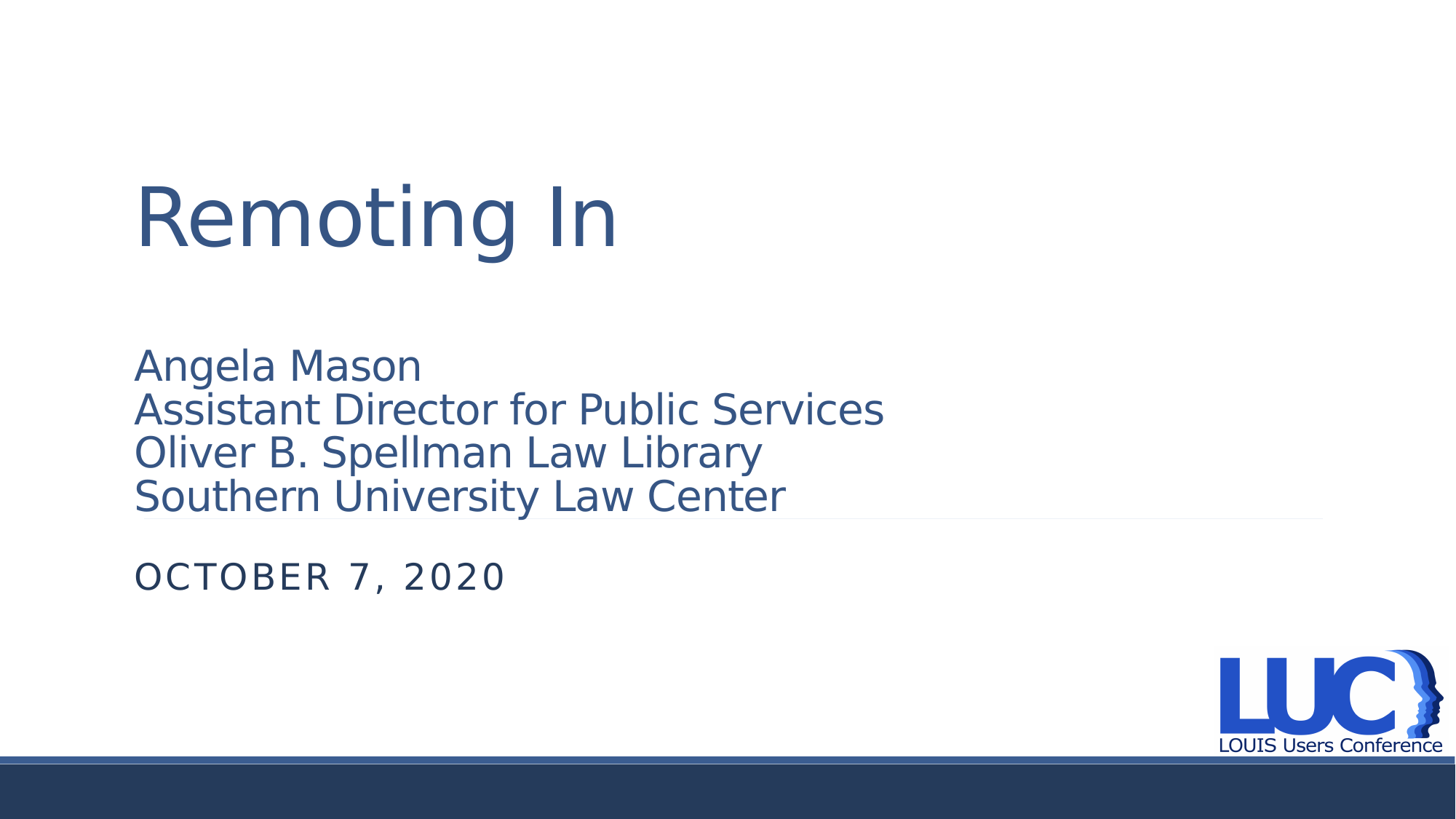

# Remoting In Angela Mason Assistant Director for Public Services Oliver B. Spellman Law Library Southern University Law Center
October 7, 2020